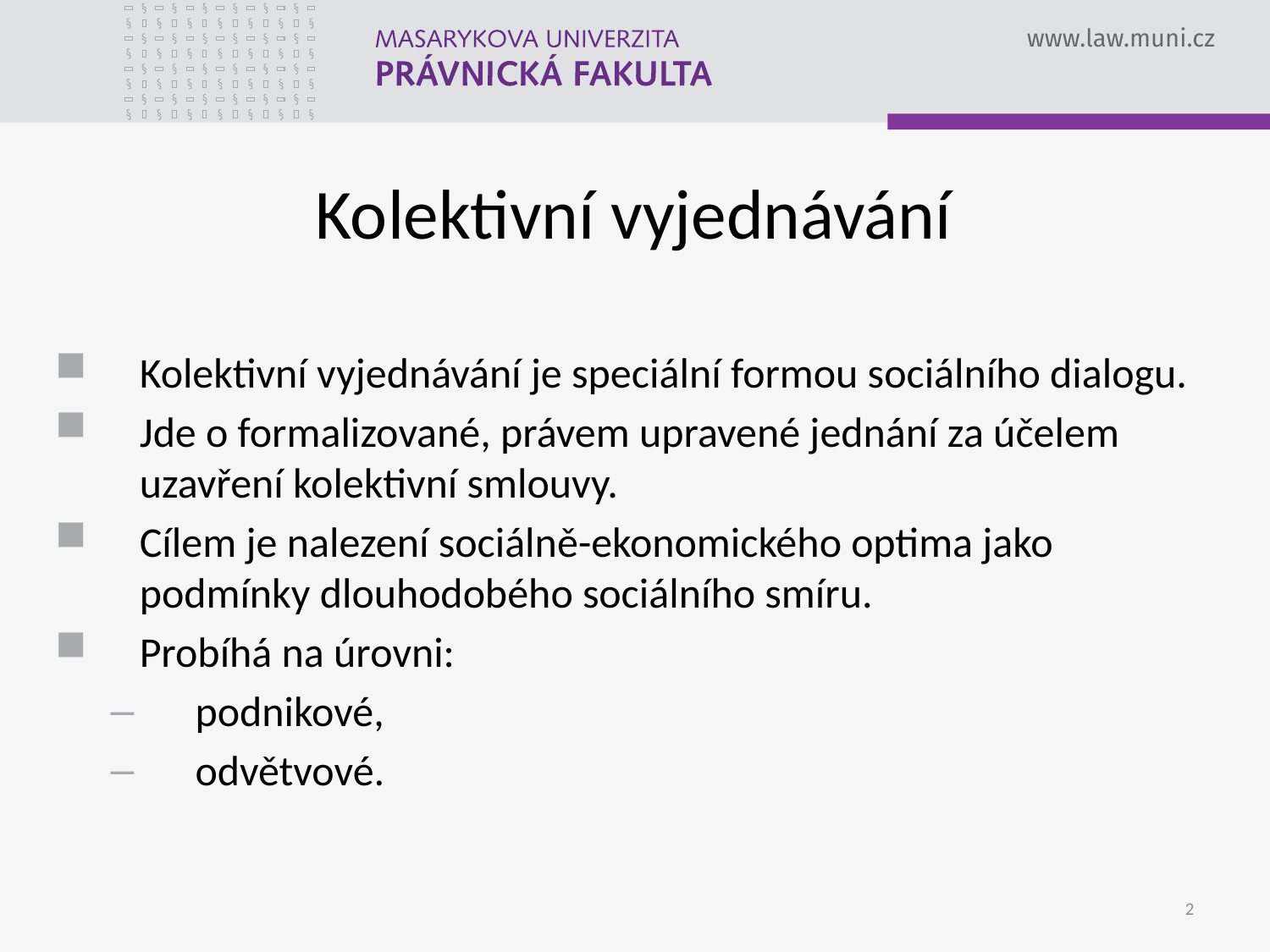

Kolektivní vyjednávání
Kolektivní vyjednávání je speciální formou sociálního dialogu.
Jde o formalizované, právem upravené jednání za účelem uzavření kolektivní smlouvy.
Cílem je nalezení sociálně-ekonomického optima jako podmínky dlouhodobého sociálního smíru.
Probíhá na úrovni:
podnikové,
odvětvové.
2